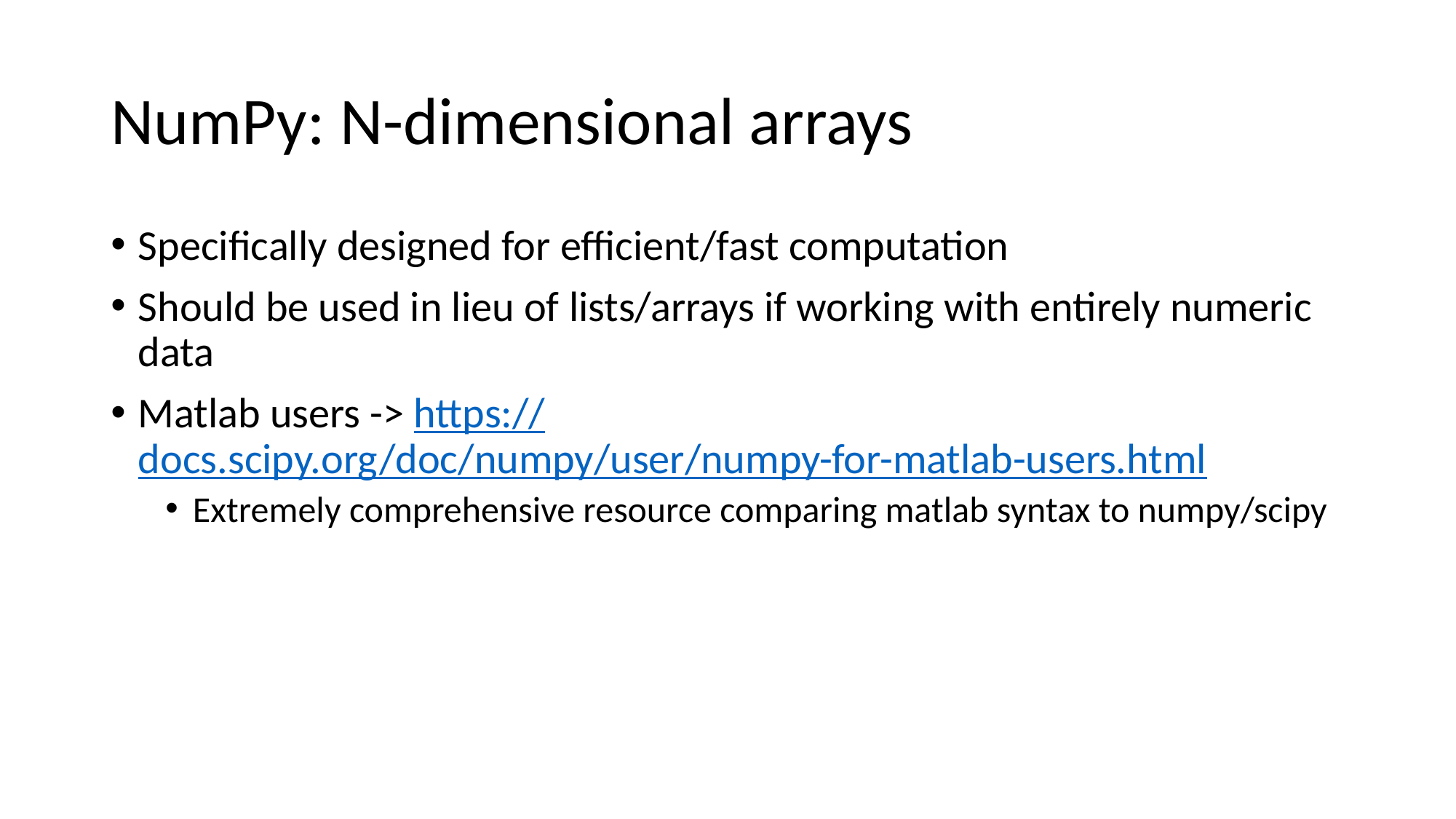

# NumPy: N-dimensional arrays
Specifically designed for efficient/fast computation
Should be used in lieu of lists/arrays if working with entirely numeric data
Matlab users -> https://docs.scipy.org/doc/numpy/user/numpy-for-matlab-users.html
Extremely comprehensive resource comparing matlab syntax to numpy/scipy